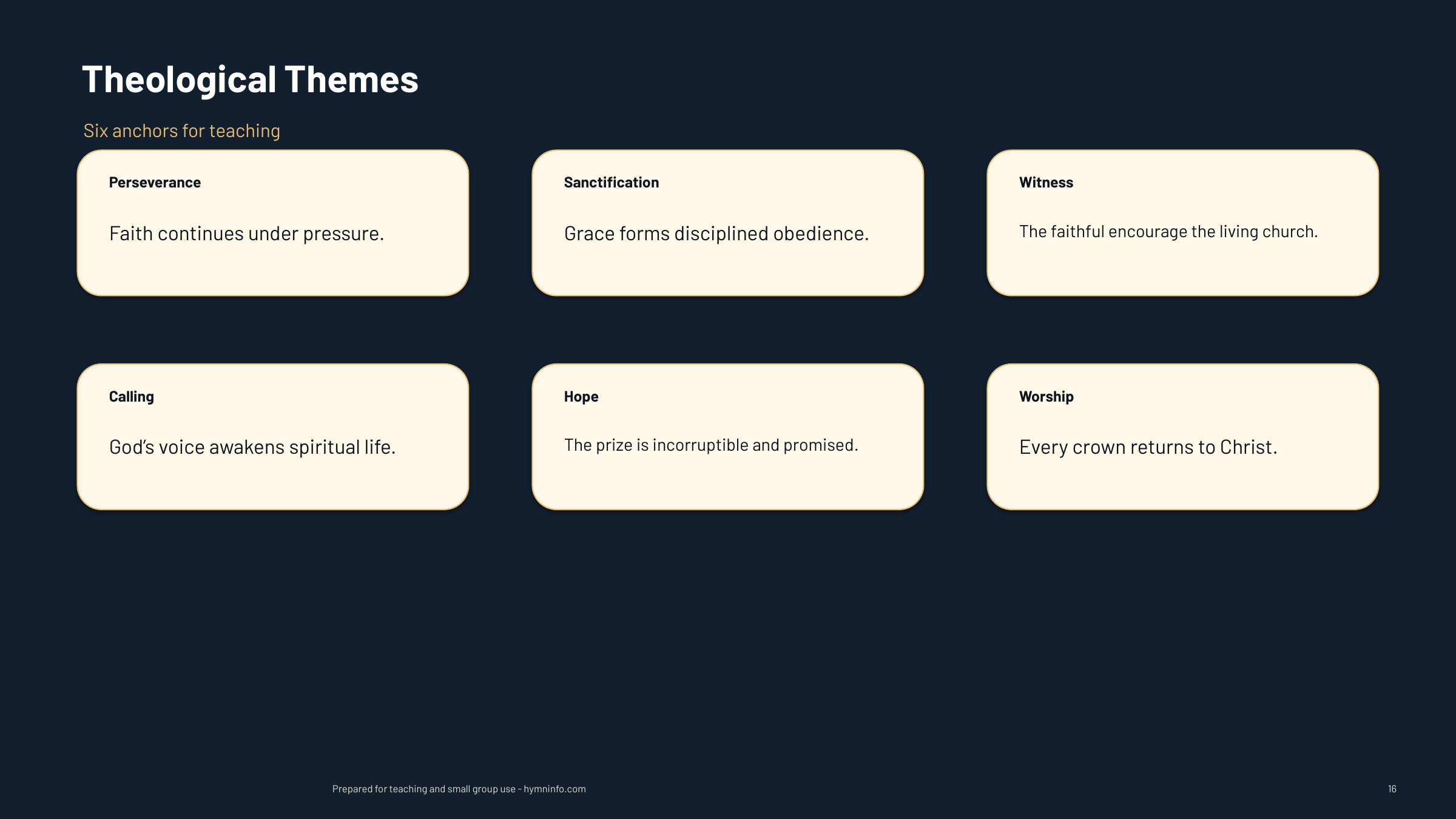

Theological Themes
Six anchors for teaching

Perseverance
Sanctification
Witness
Faith continues under pressure.
Grace forms disciplined obedience.
The faithful encourage the living church.

Calling
Hope
Worship
God’s voice awakens spiritual life.
The prize is incorruptible and promised.
Every crown returns to Christ.
Prepared for teaching and small group use - hymninfo.com
16